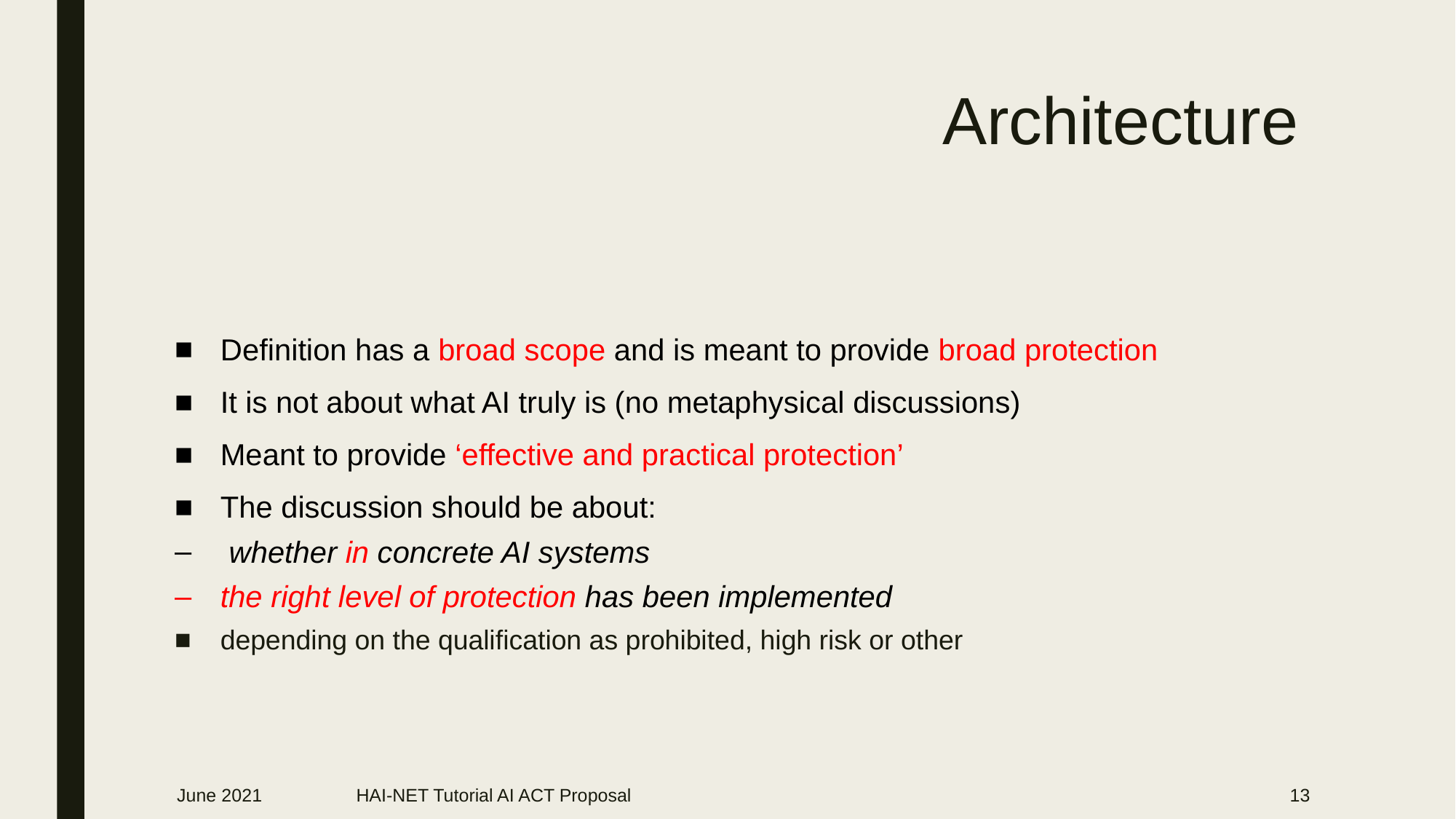

# Architecture

Definition has a broad scope and is meant to provide broad protection
It is not about what AI truly is (no metaphysical discussions)
Meant to provide ‘effective and practical protection’
The discussion should be about:
 whether in concrete AI systems
the right level of protection has been implemented
depending on the qualification as prohibited, high risk or other
June 2021
HAI-NET Tutorial AI ACT Proposal
13